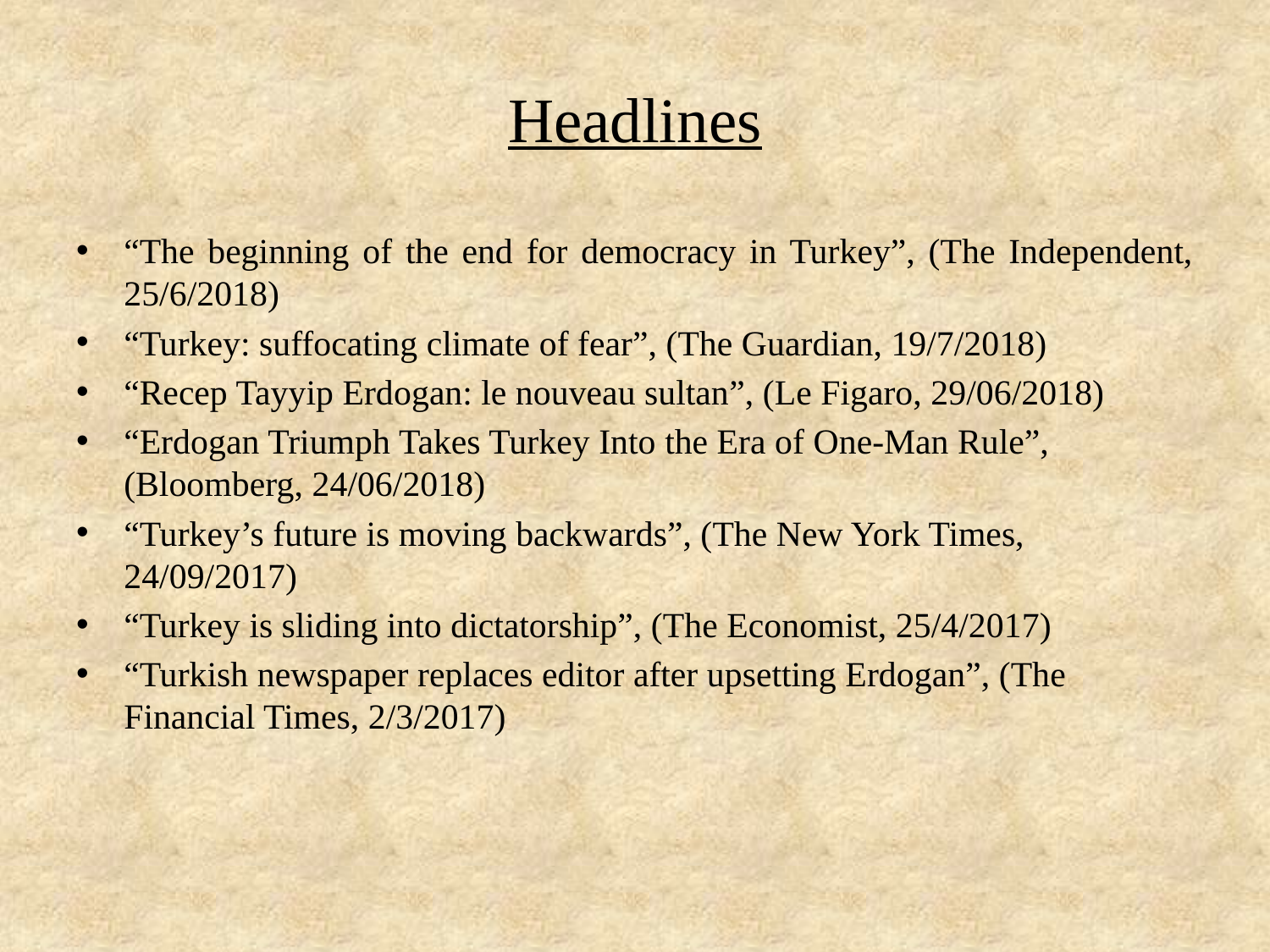

# Headlines
“The beginning of the end for democracy in Turkey”, (The Independent, 25/6/2018)
“Turkey: suffocating climate of fear”, (The Guardian, 19/7/2018)
“Recep Tayyip Erdogan: le nouveau sultan”, (Le Figaro, 29/06/2018)
“Erdogan Triumph Takes Turkey Into the Era of One-Man Rule”, (Bloomberg, 24/06/2018)
“Turkey’s future is moving backwards”, (The New York Times, 24/09/2017)
“Turkey is sliding into dictatorship”, (The Economist, 25/4/2017)
“Turkish newspaper replaces editor after upsetting Erdogan”, (The Financial Times, 2/3/2017)